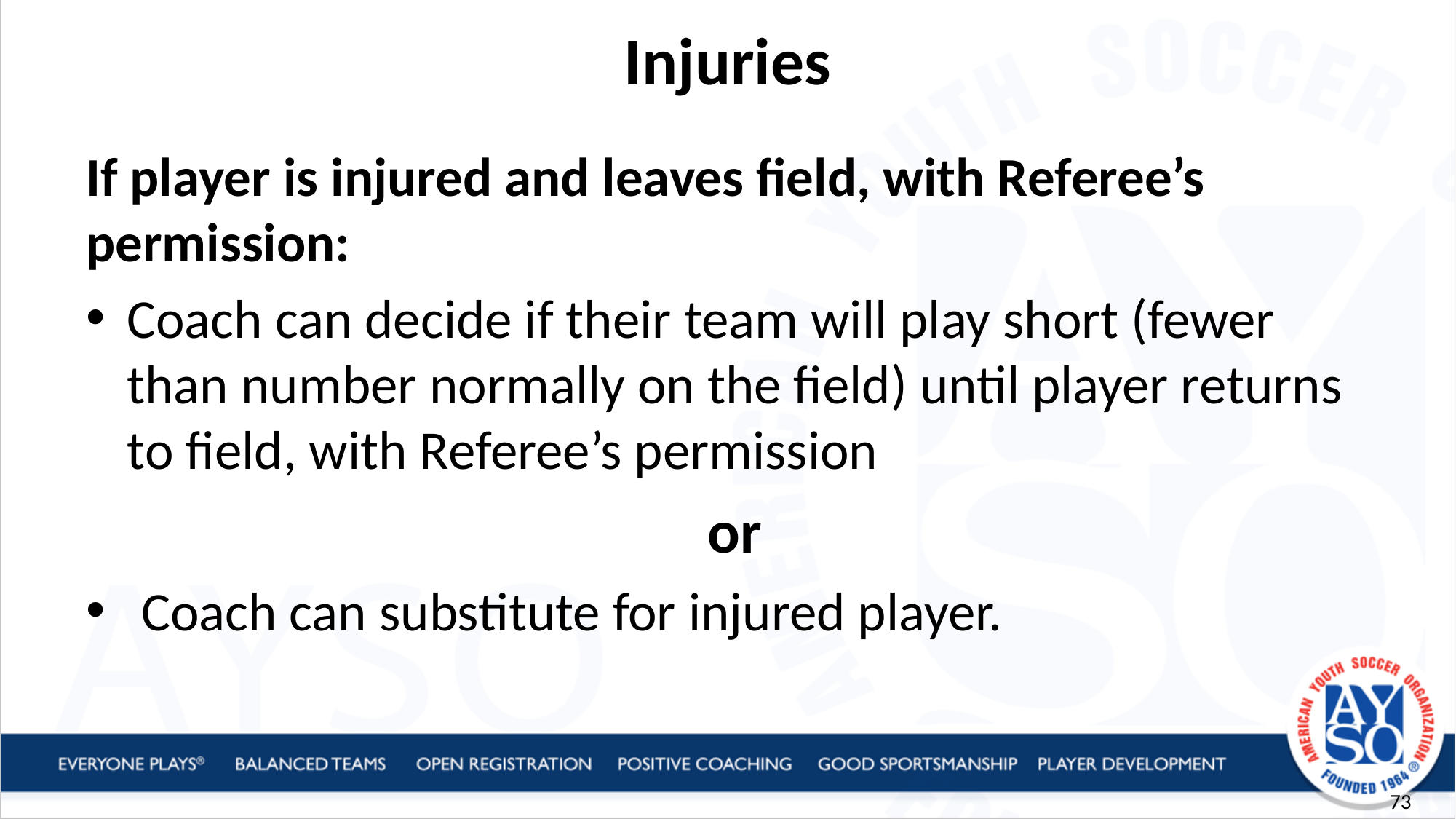

Injuries
If player is injured and leaves field, with Referee’s permission:
Coach can decide if their team will play short (fewer than number normally on the field) until player returns to field, with Referee’s permission
 or
Coach can substitute for injured player.
73